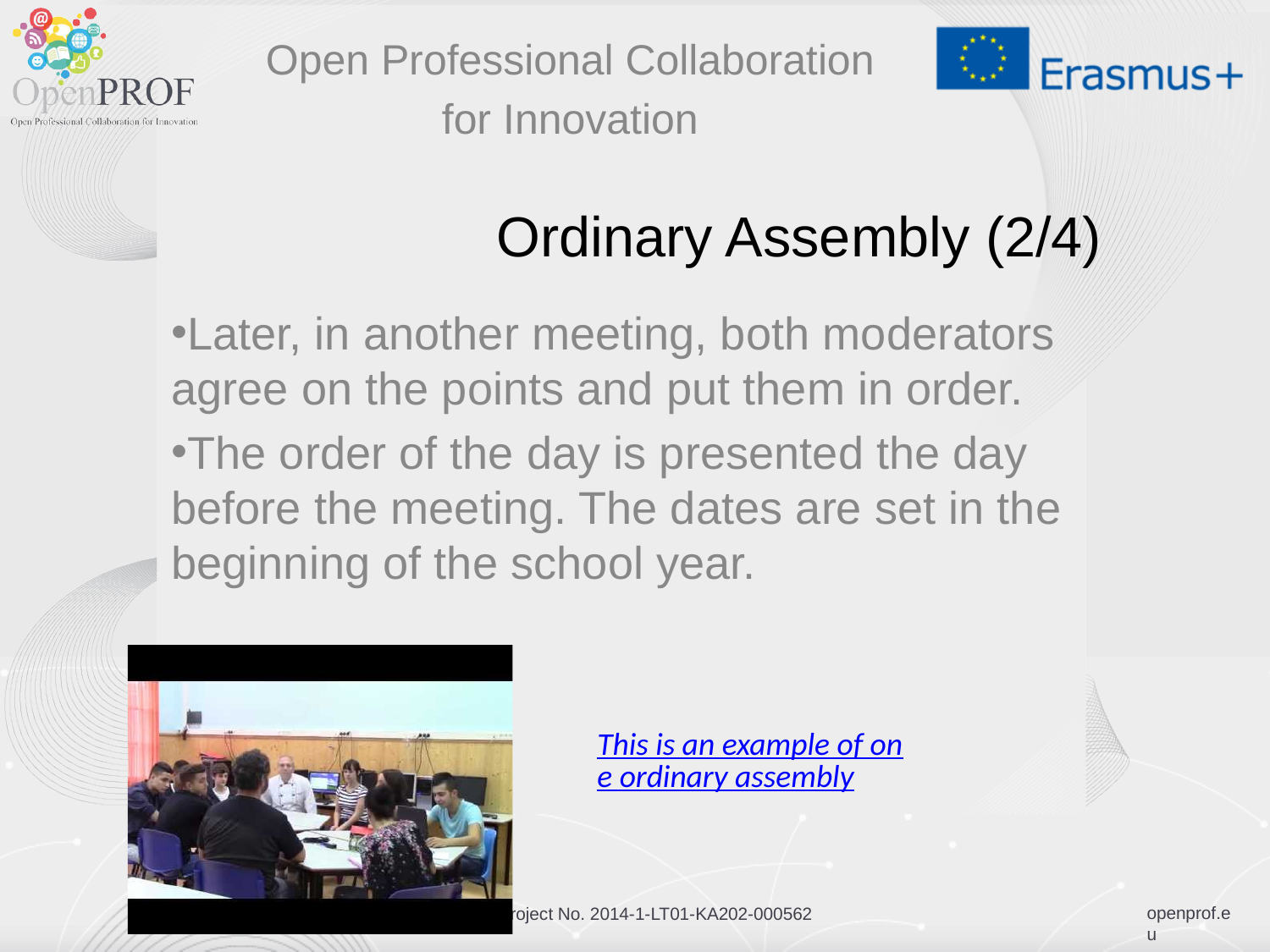

Open Professional Collaboration
for Innovation
# Ordinary Assembly (2/4)
Later, in another meeting, both moderators agree on the points and put them in order.
The order of the day is presented the day before the meeting. The dates are set in the beginning of the school year.

This is an example of one ordinary assembly